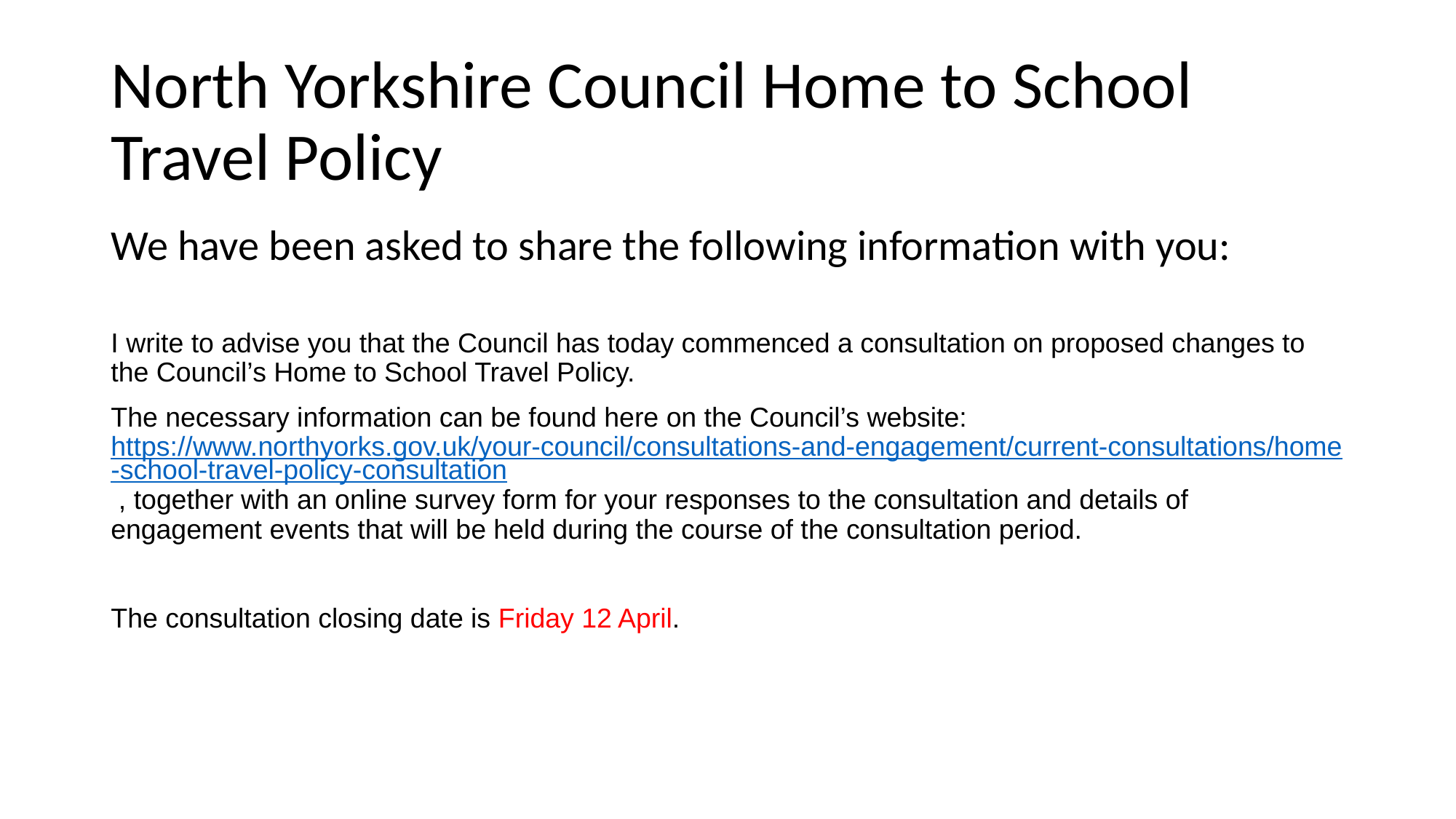

# North Yorkshire Council Home to School Travel Policy
We have been asked to share the following information with you:

I write to advise you that the Council has today commenced a consultation on proposed changes to the Council’s Home to School Travel Policy.
The necessary information can be found here on the Council’s website: https://www.northyorks.gov.uk/your-council/consultations-and-engagement/current-consultations/home-school-travel-policy-consultation , together with an online survey form for your responses to the consultation and details of engagement events that will be held during the course of the consultation period.

The consultation closing date is Friday 12 April.